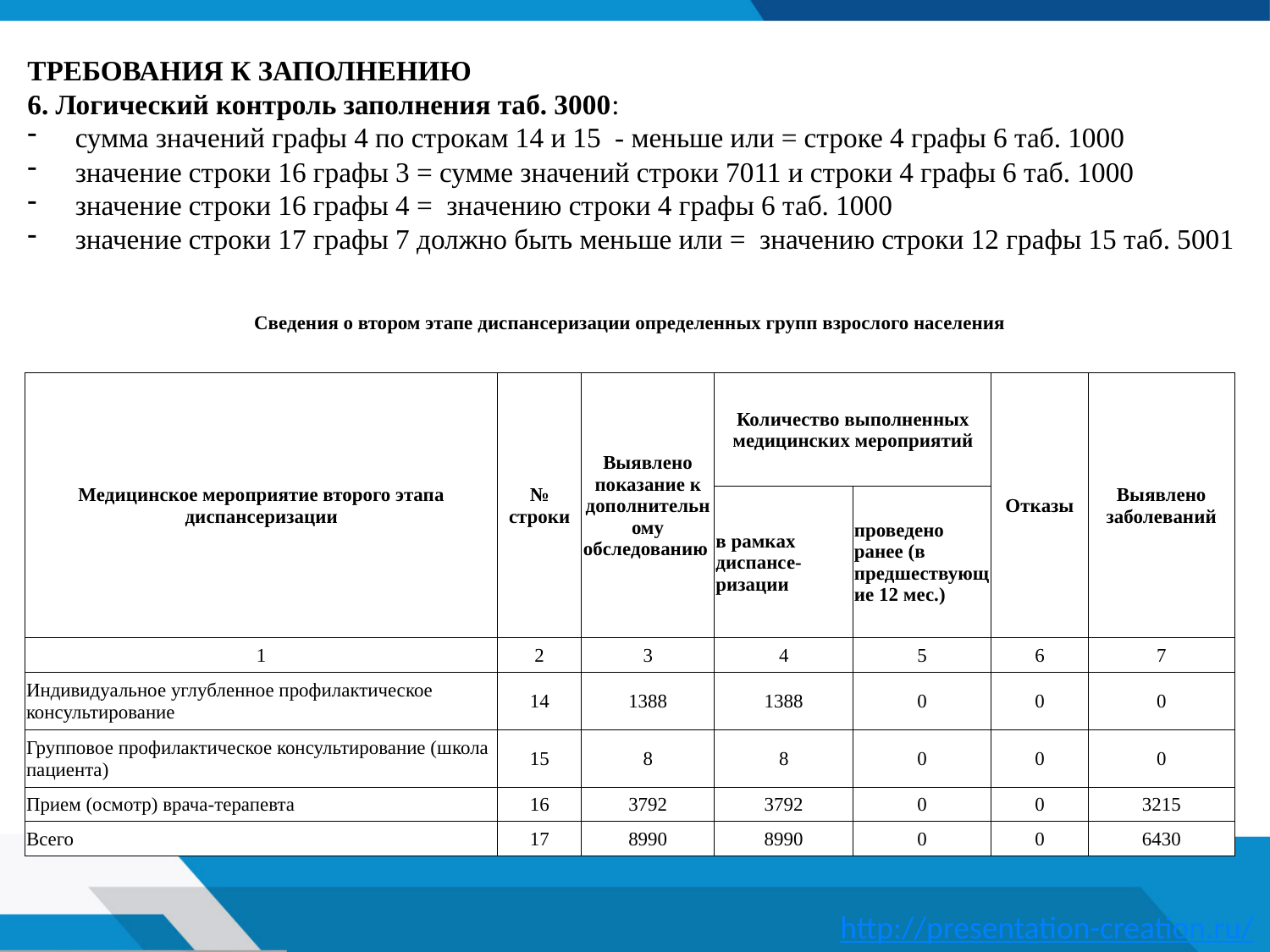

ТРЕБОВАНИЯ К ЗАПОЛНЕНИЮ
6. Логический контроль заполнения таб. 3000:
сумма значений графы 4 по строкам 14 и 15  - меньше или = строке 4 графы 6 таб. 1000
значение строки 16 графы 3 = сумме значений строки 7011 и строки 4 графы 6 таб. 1000
значение строки 16 графы 4 =  значению строки 4 графы 6 таб. 1000
значение строки 17 графы 7 должно быть меньше или =  значению строки 12 графы 15 таб. 5001

| Сведения о втором этапе диспансеризации определенных групп взрослого населения |  |  |  |  |  |  |
| --- | --- | --- | --- | --- | --- | --- |
|  |  |  |  |  |  |  |
| Медицинское мероприятие второго этапа диспансеризации | № строки | Выявлено показание к дополнительному обследованию | Количество выполненных медицинских мероприятий |  | Отказы | Выявлено заболеваний |
|  |  |  | в рамках диспансе-ризации | проведено ранее (в предшествующие 12 мес.) |  |  |
| 1 | 2 | 3 | 4 | 5 | 6 | 7 |
| Индивидуальное углубленное профилактическое консультирование | 14 | 1388 | 1388 | 0 | 0 | 0 |
| Групповое профилактическое консультирование (школа пациента) | 15 | 8 | 8 | 0 | 0 | 0 |
| Прием (осмотр) врача-терапевта | 16 | 3792 | 3792 | 0 | 0 | 3215 |
| Всего | 17 | 8990 | 8990 | 0 | 0 | 6430 |